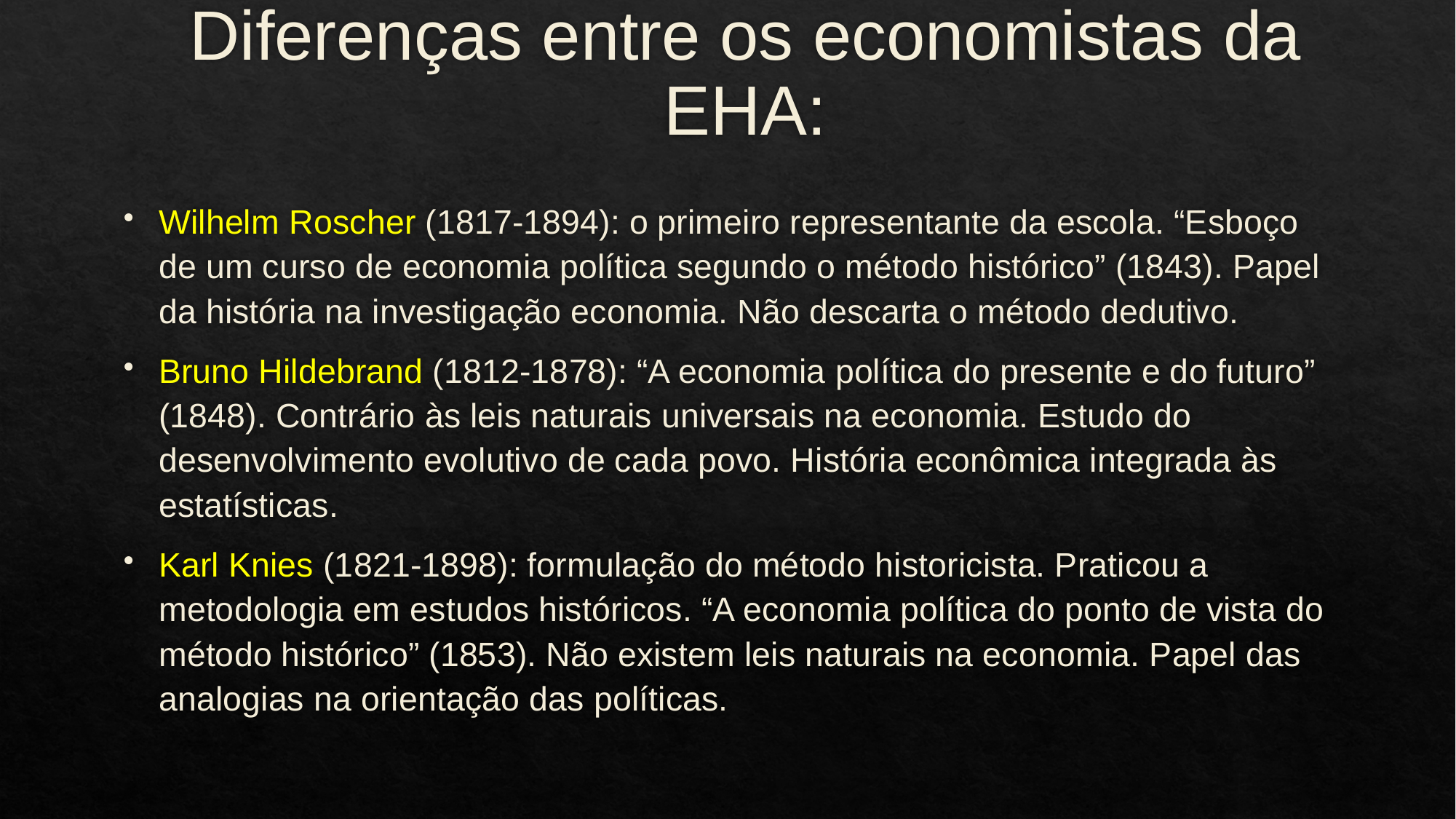

# Diferenças entre os economistas da EHA:
Wilhelm Roscher (1817-1894): o primeiro representante da escola. “Esboço de um curso de economia política segundo o método histórico” (1843). Papel da história na investigação economia. Não descarta o método dedutivo.
Bruno Hildebrand (1812-1878): “A economia política do presente e do futuro” (1848). Contrário às leis naturais universais na economia. Estudo do desenvolvimento evolutivo de cada povo. História econômica integrada às estatísticas.
Karl Knies (1821-1898): formulação do método historicista. Praticou a metodologia em estudos históricos. “A economia política do ponto de vista do método histórico” (1853). Não existem leis naturais na economia. Papel das analogias na orientação das políticas.